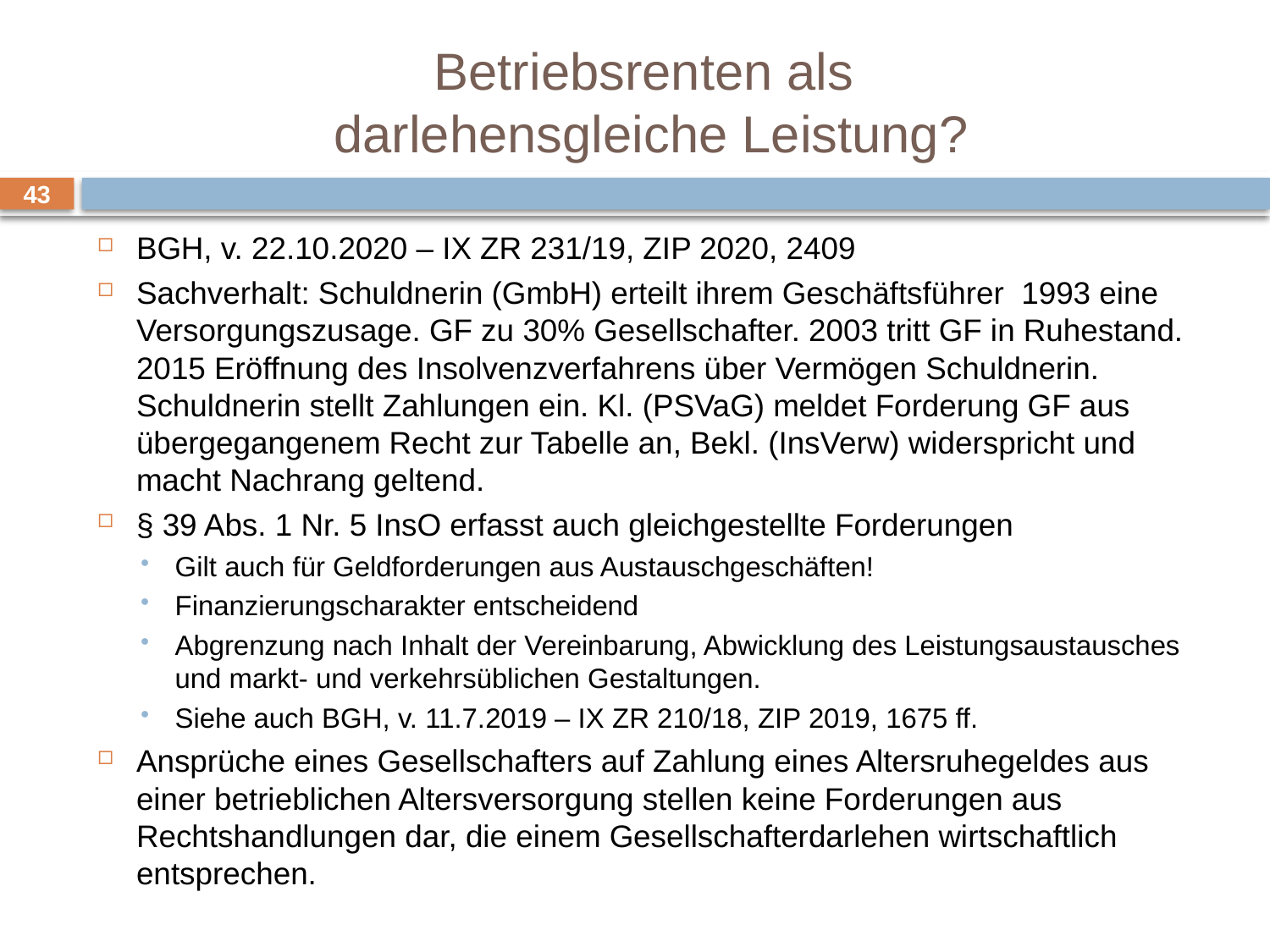

# Betriebsrenten als darlehensgleiche Leistung?
43
BGH, v. 22.10.2020 – IX ZR 231/19, ZIP 2020, 2409
Sachverhalt: Schuldnerin (GmbH) erteilt ihrem Geschäftsführer  1993 eine Versorgungszusage. GF zu 30% Gesellschafter. 2003 tritt GF in Ruhestand. 2015 Eröffnung des Insolvenzverfahrens über Vermögen Schuldnerin. Schuldnerin stellt Zahlungen ein. Kl. (PSVaG) meldet Forderung GF aus übergegangenem Recht zur Tabelle an, Bekl. (InsVerw) widerspricht und macht Nachrang geltend.
§ 39 Abs. 1 Nr. 5 InsO erfasst auch gleichgestellte Forderungen
Gilt auch für Geldforderungen aus Austauschgeschäften!
Finanzierungscharakter entscheidend
Abgrenzung nach Inhalt der Vereinbarung, Abwicklung des Leistungsaustausches und markt- und verkehrsüblichen Gestaltungen.
Siehe auch BGH, v. 11.7.2019 – IX ZR 210/18, ZIP 2019, 1675 ff.
Ansprüche eines Gesellschafters auf Zahlung eines Altersruhegeldes aus einer betrieblichen Altersversorgung stellen keine Forderungen aus Rechtshandlungen dar, die einem Gesellschafterdarlehen wirtschaftlich entsprechen.